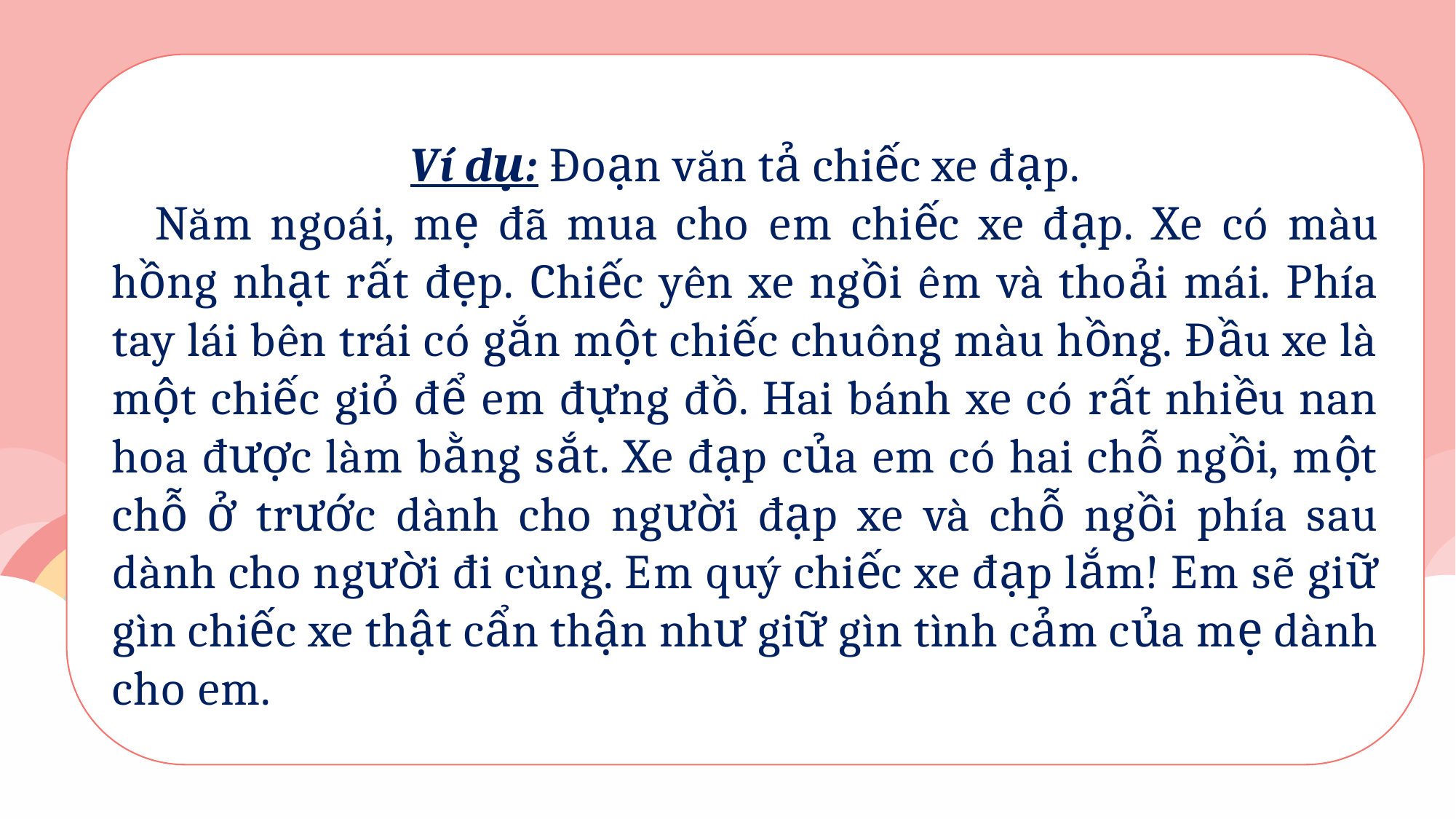

Ví dụ: Đoạn văn tả chiếc xe đạp.
Năm ngoái, mẹ đã mua cho em chiếc xe đạp. Xe có màu hồng nhạt rất đẹp. Chiếc yên xe ngồi êm và thoải mái. Phía tay lái bên trái có gắn một chiếc chuông màu hồng. Đầu xe là một chiếc giỏ để em đựng đồ. Hai bánh xe có rất nhiều nan hoa được làm bằng sắt. Xe đạp của em có hai chỗ ngồi, một chỗ ở trước dành cho người đạp xe và chỗ ngồi phía sau dành cho người đi cùng. Em quý chiếc xe đạp lắm! Em sẽ giữ gìn chiếc xe thật cẩn thận như giữ gìn tình cảm của mẹ dành cho em.